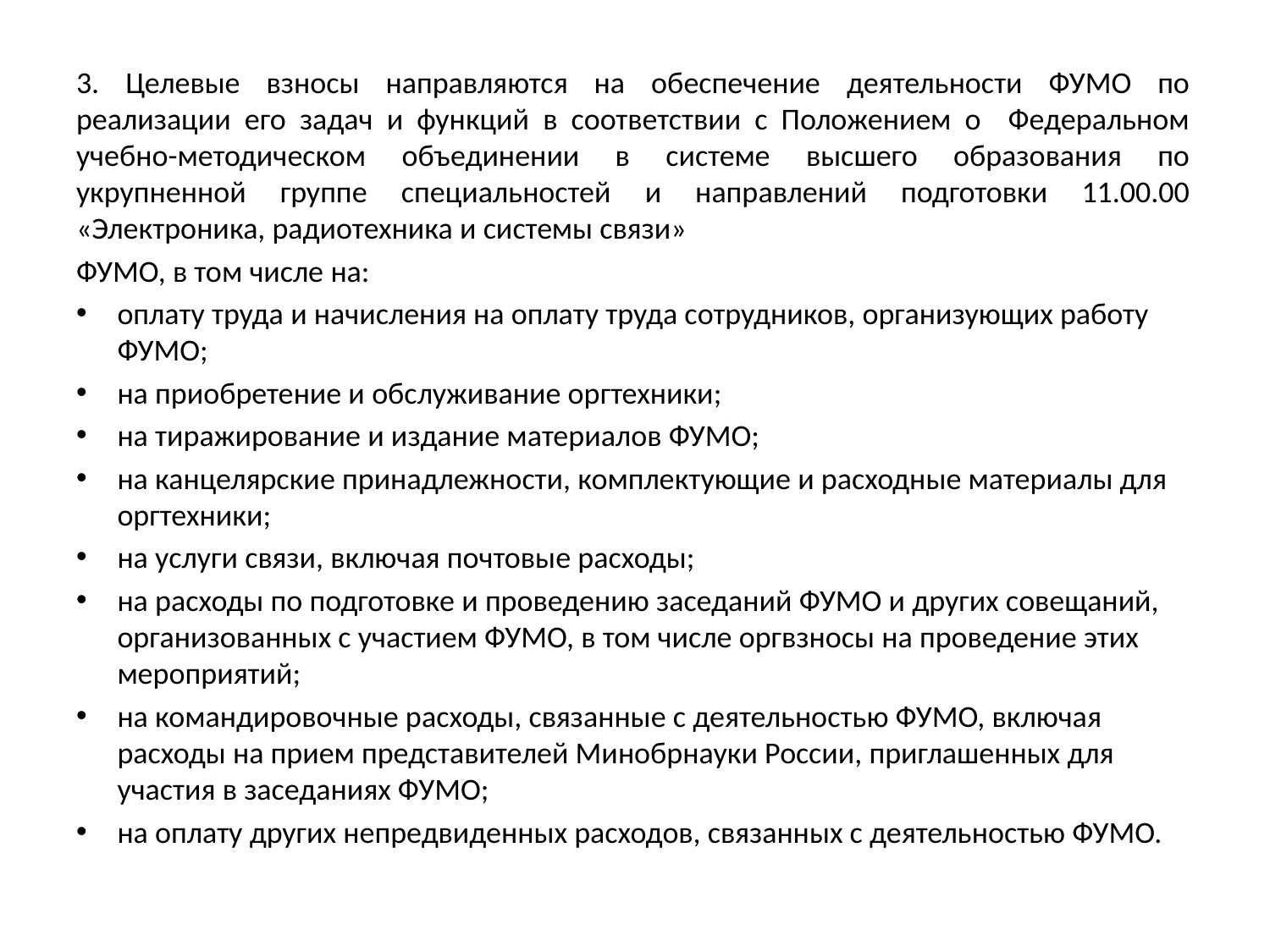

3. Целевые взносы направляются на обеспечение деятельности ФУМО по реализации его задач и функций в соответствии с Положением о  Федеральном учебно-методическом объединении в системе высшего образования по укрупненной группе специальностей и направлений подготовки 11.00.00 «Электроника, радиотехника и системы связи»
ФУМО, в том числе на:
оплату труда и начисления на оплату труда сотрудников, организующих работу ФУМО;
на приобретение и обслуживание оргтехники;
на тиражирование и издание материалов ФУМО;
на канцелярские принадлежности, комплектующие и расходные материалы для оргтехники;
на услуги связи, включая почтовые расходы;
на расходы по подготовке и проведению заседаний ФУМО и других совещаний, организованных с участием ФУМО, в том числе оргвзносы на проведение этих мероприятий;
на командировочные расходы, связанные с деятельностью ФУМО, включая расходы на прием представителей Минобрнауки России, приглашенных для участия в заседаниях ФУМО;
на оплату других непредвиденных расходов, связанных с деятельностью ФУМО.